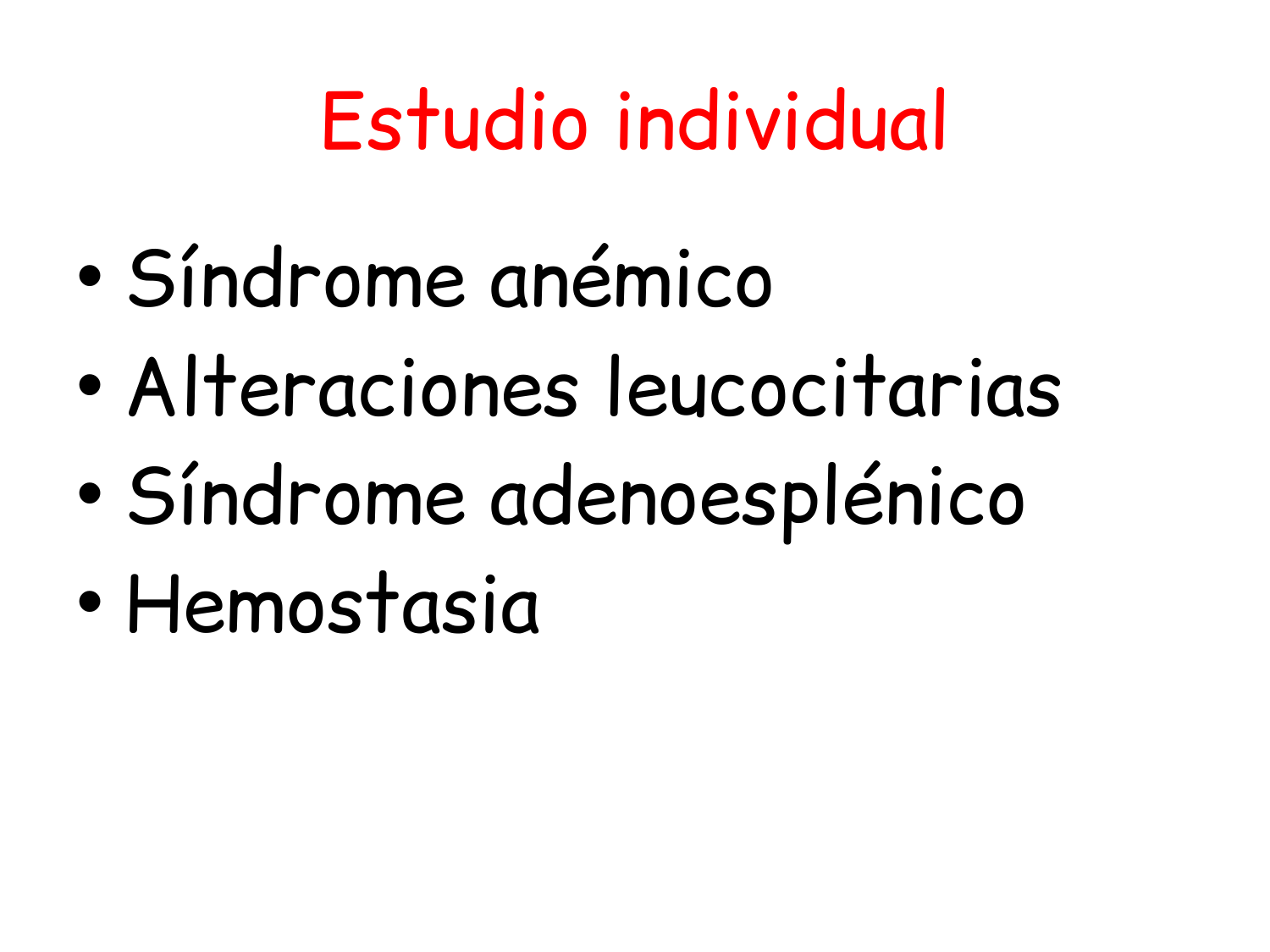

# Estudio individual
Síndrome anémico
Alteraciones leucocitarias
Síndrome adenoesplénico
Hemostasia